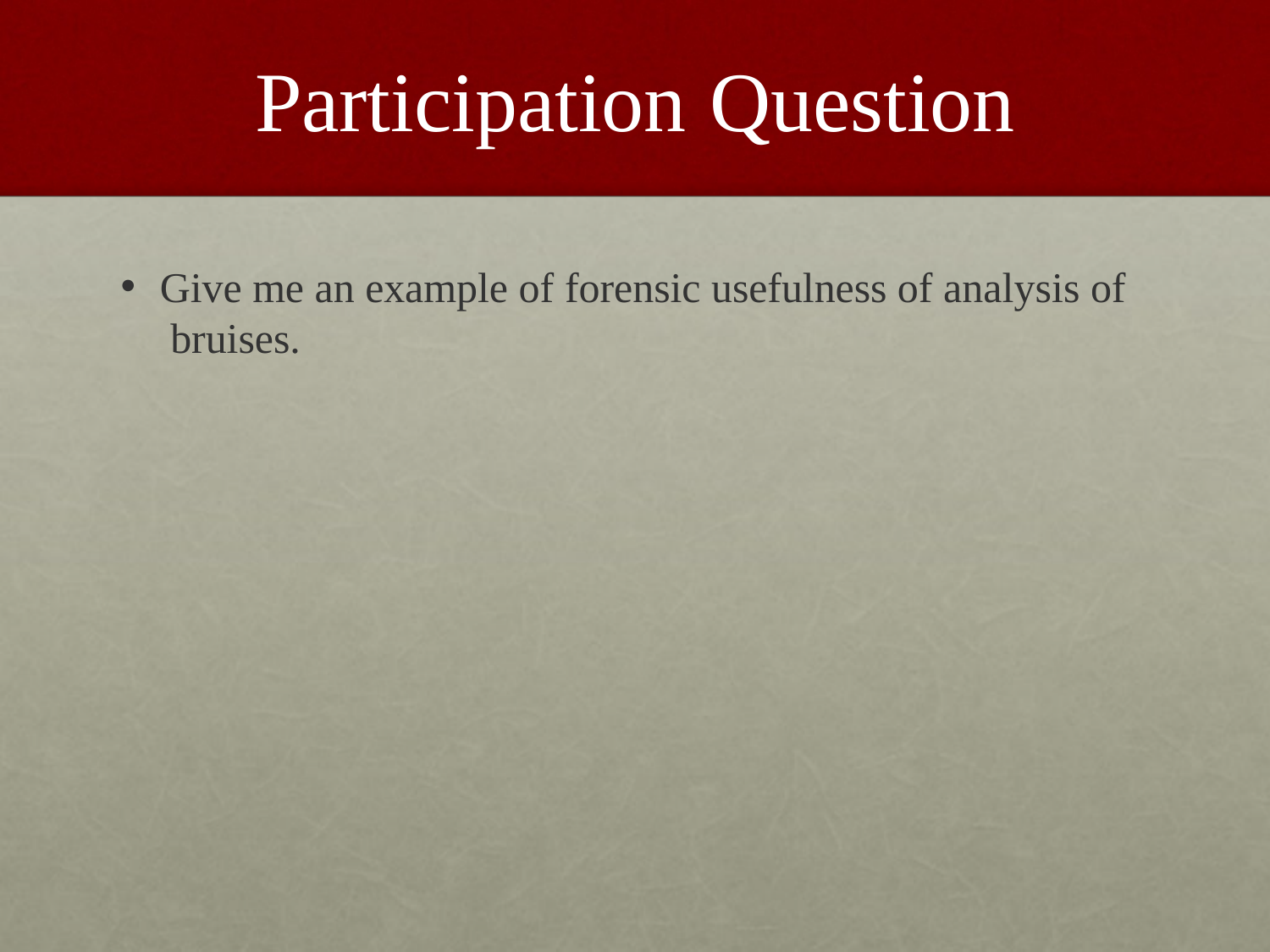

# Participation	Question
Give me an example of forensic usefulness of analysis of  bruises.